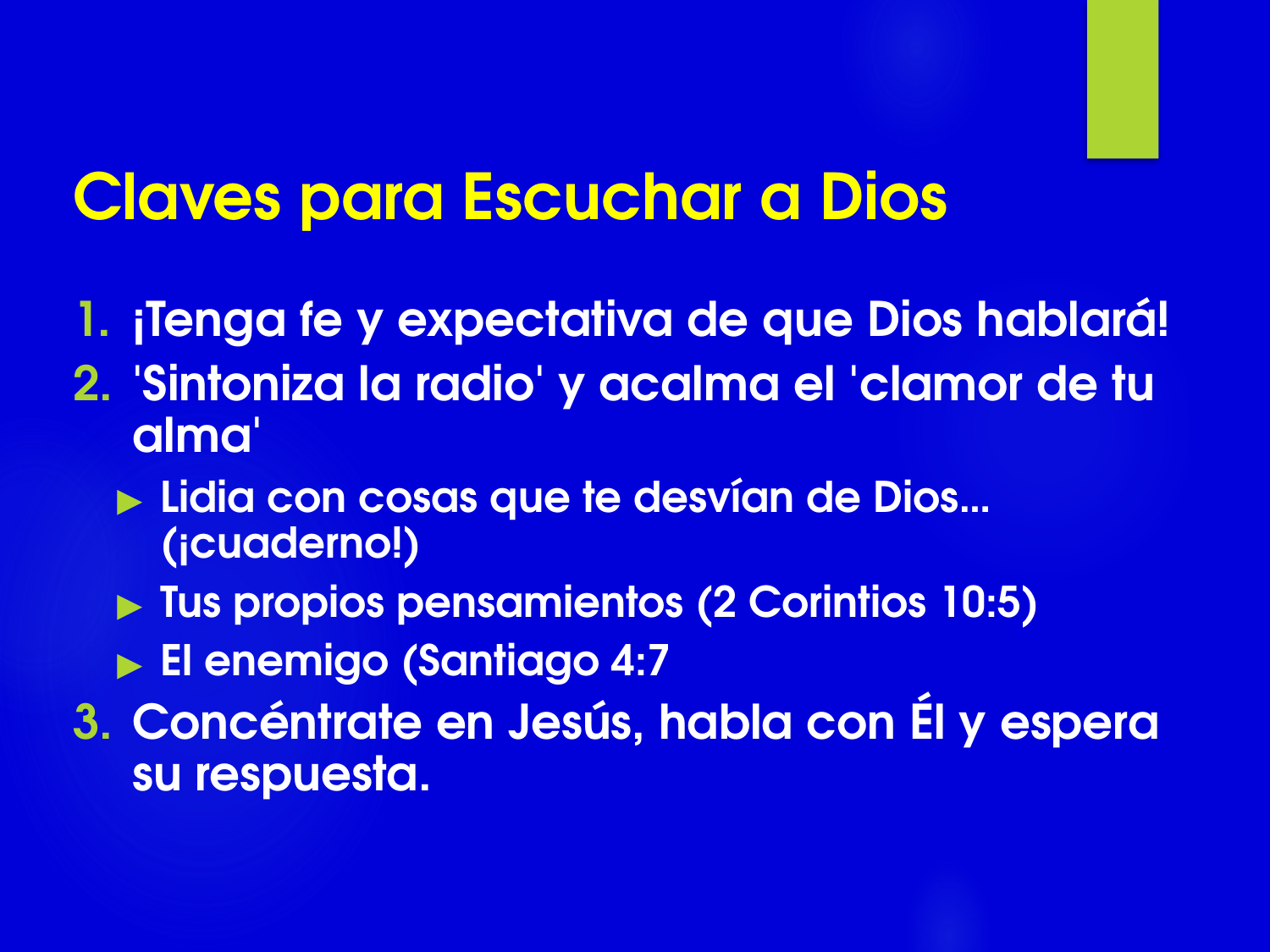

# Claves para Escuchar a Dios
¡Tenga fe y expectativa de que Dios hablará!
'Sintoniza la radio' y acalma el 'clamor de tu alma'
Lidia con cosas que te desvían de Dios… (¡cuaderno!)
Tus propios pensamientos (2 Corintios 10:5)
El enemigo (Santiago 4:7
Concéntrate en Jesús, habla con Él y espera su respuesta.